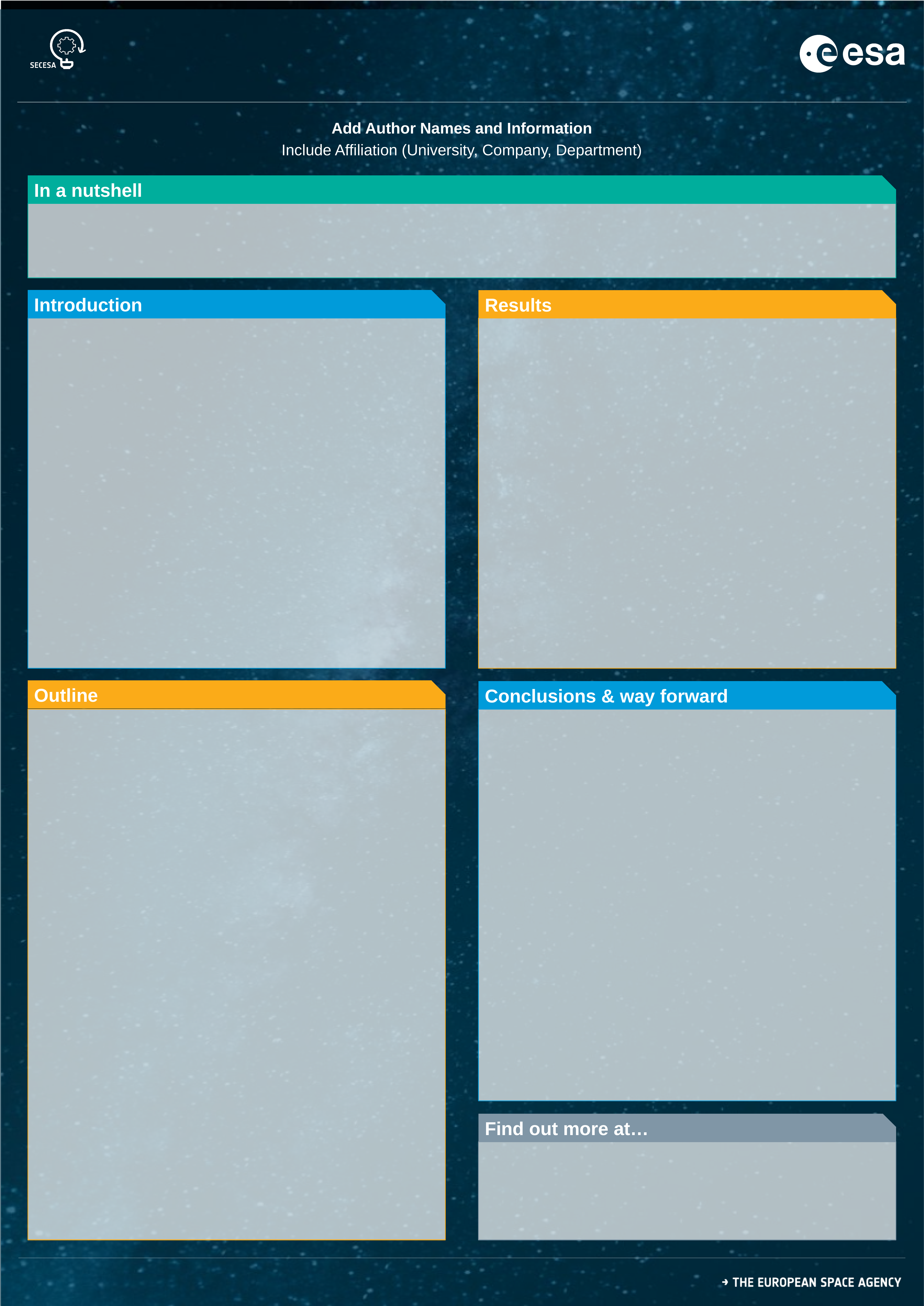

#
Add Author Names and Information
Include Affiliation (University, Company, Department)
In a nutshell

Introduction
Results

Outline
Conclusions & way forward

Find out more at…